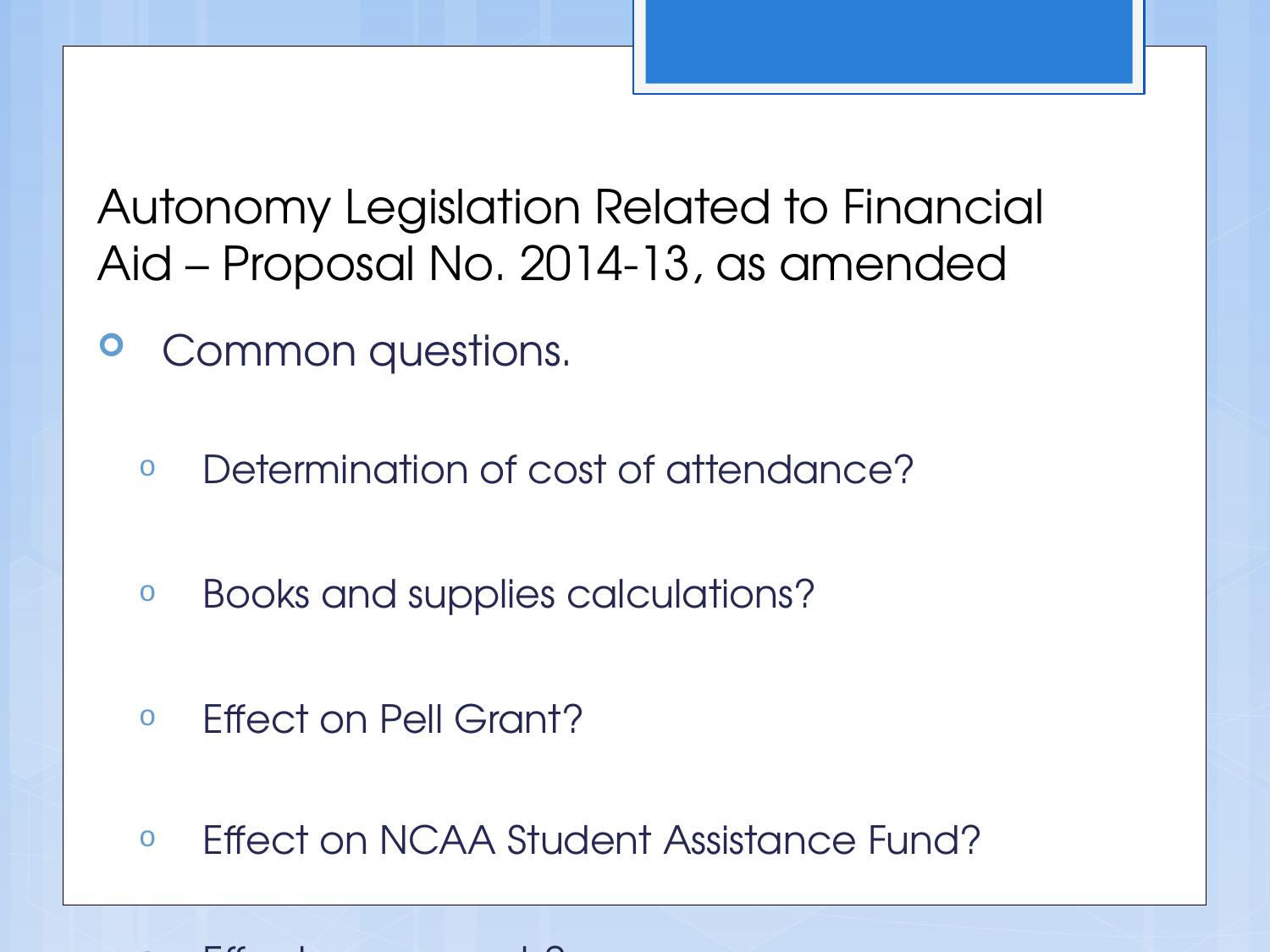

# Autonomy Legislation Related to Financial Aid – Proposal No. 2014-13, as amended
Common questions.

Determination of cost of attendance?

Books and supplies calculations?

Effect on Pell Grant?

Effect on NCAA Student Assistance Fund?

Effect on renewals?